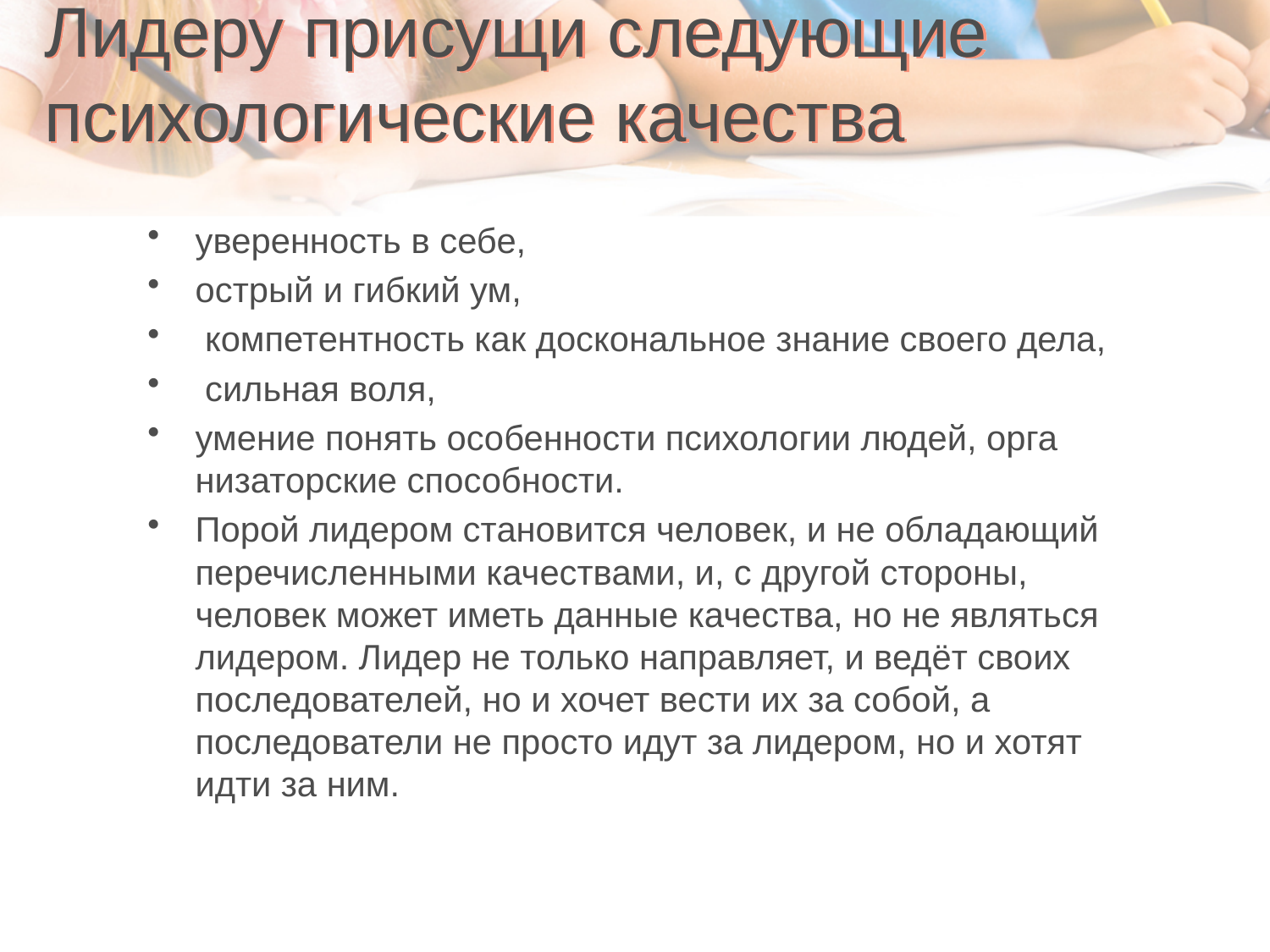

# Лидеру присущи следующие психологические качества
уверенность в себе,
острый и гибкий ум,
 компетентность как доскональное знание своего дела,
 сильная воля,
умение понять особенности психологии людей, орга­низаторские способности.
Порой лидером становится человек, и не обладающий перечисленными качествами, и, с другой стороны, человек может иметь данные качества, но не являться лидером. Лидер не только направляет, и ведёт своих последователей, но и хочет вести их за собой, а последователи не просто идут за лидером, но и хотят идти за ним.